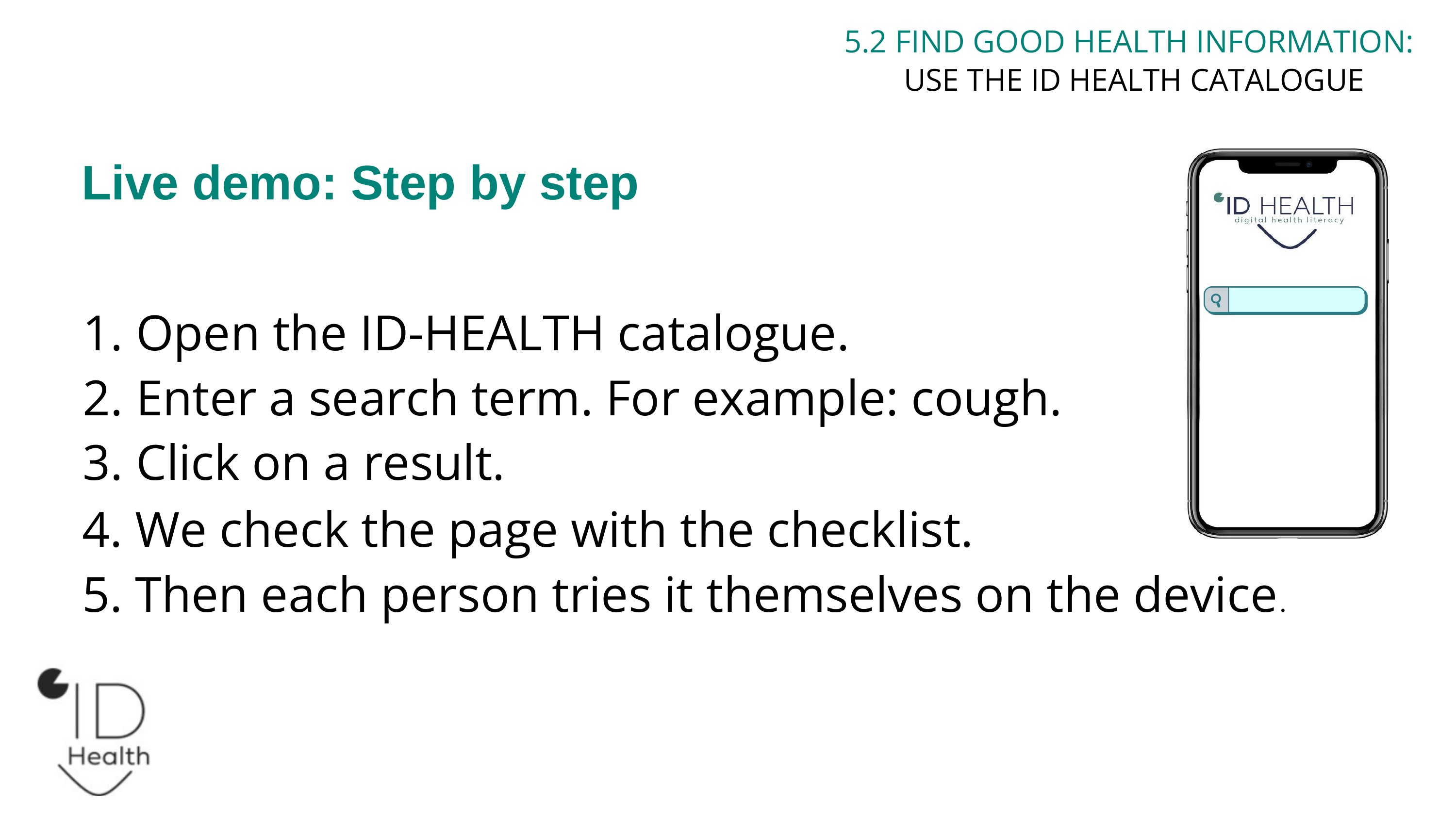

5.2 FIND GOOD HEALTH INFORMATION:

 USE THE ID HEALTH CATALOGUE
Live demo: Step by step

1. Open the ID-HEALTH catalogue.
2. Enter a search term. For example: cough.
3. Click on a result.
4. We check the page with the checklist.
5. Then each person tries it themselves on the device.